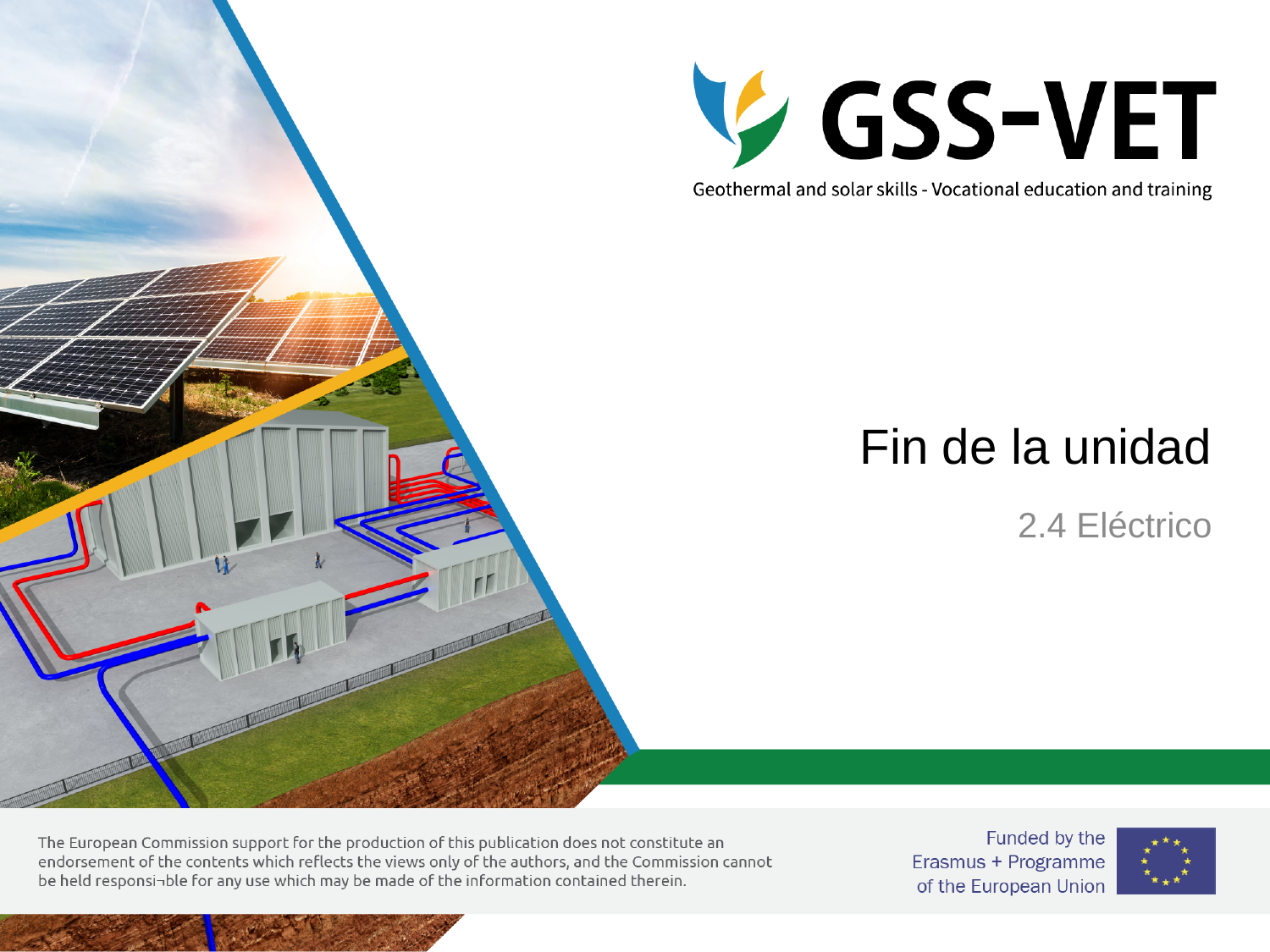

# Fin de la unidad
2.4 Eléctrico